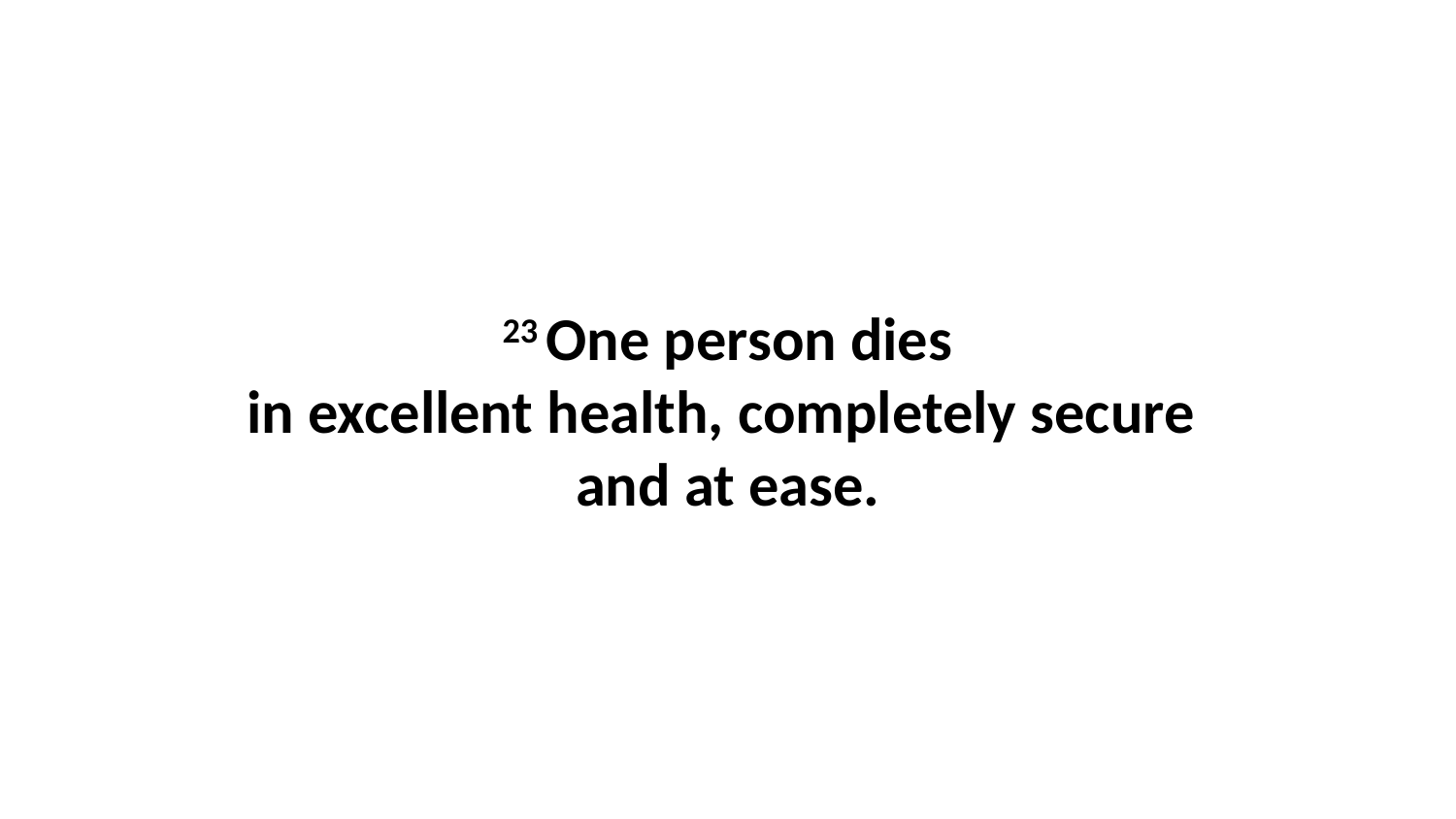

23 One person dies in excellent health, completely secure  and at ease.